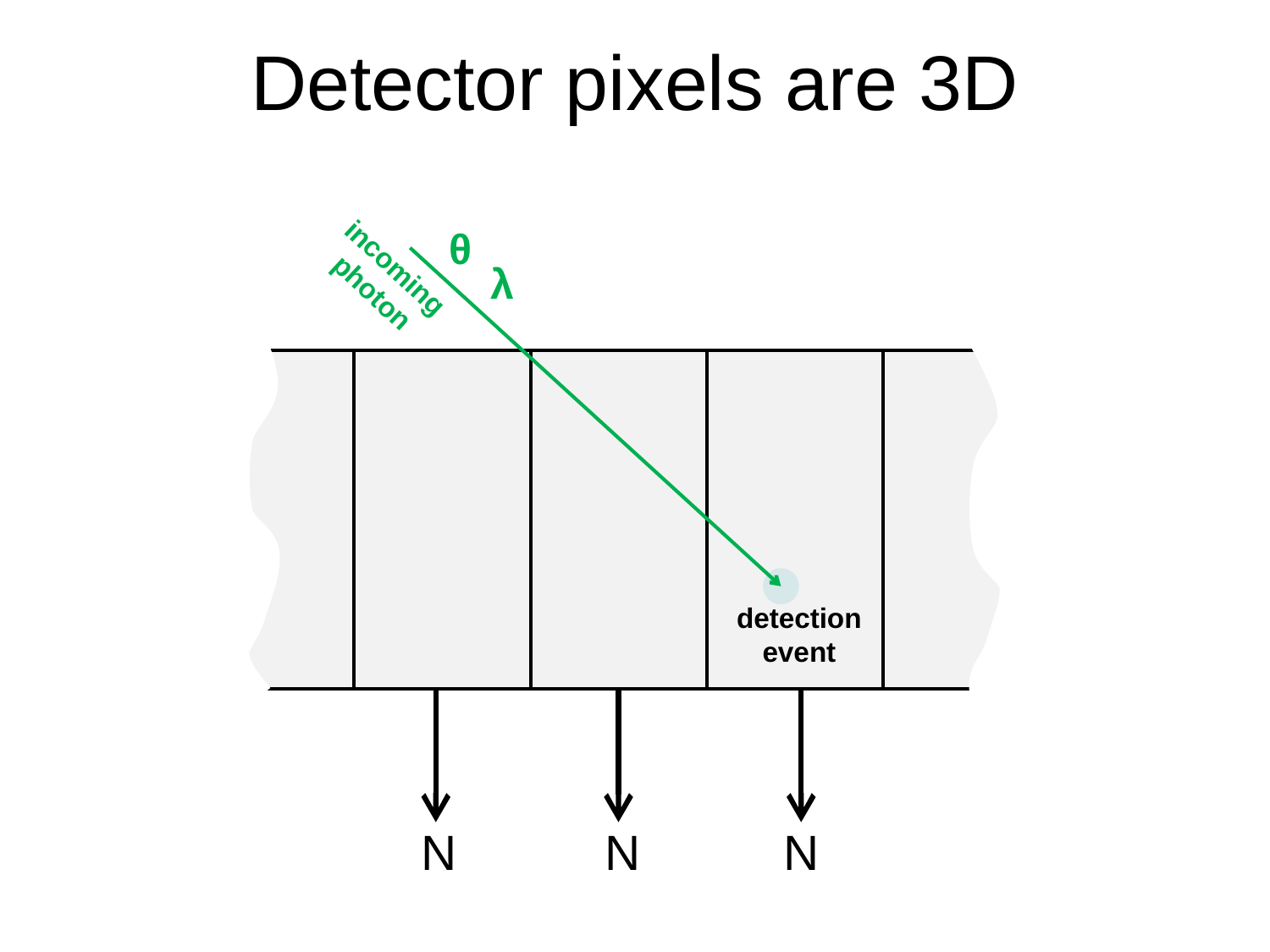

# Detector pixels are 3D
θ
incoming
photon
λ

detection
event

N
N
N